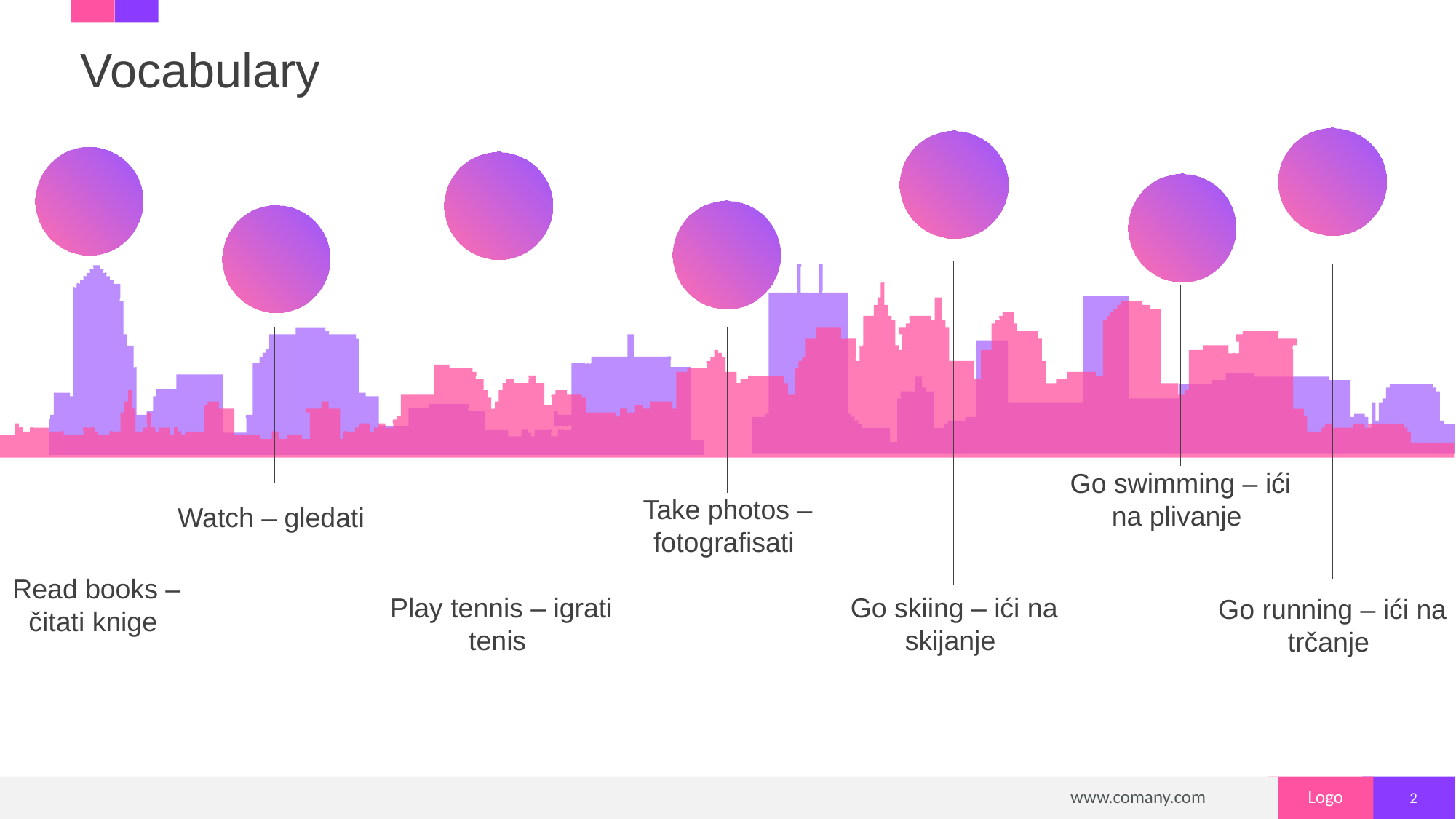

# Vocabulary

Go swimming – ići na plivanje
Watch – gledati
Take photos – fotografisati
Read books – čitati knige
Play tennis – igrati tenis
Go skiing – ići na skijanje
Go running – ići na trčanje
2